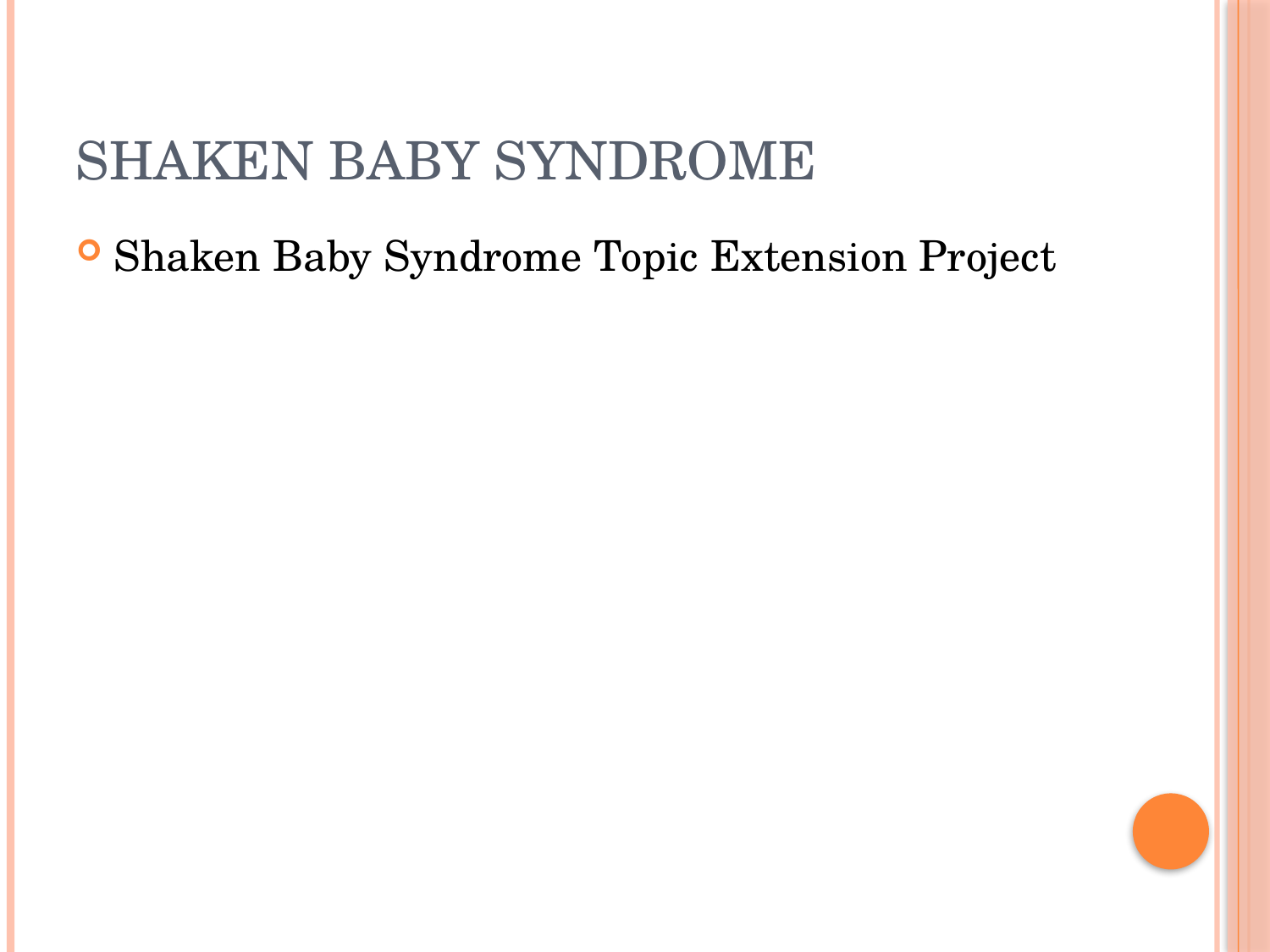

# Shaken Baby Syndrome
Shaken Baby Syndrome Topic Extension Project